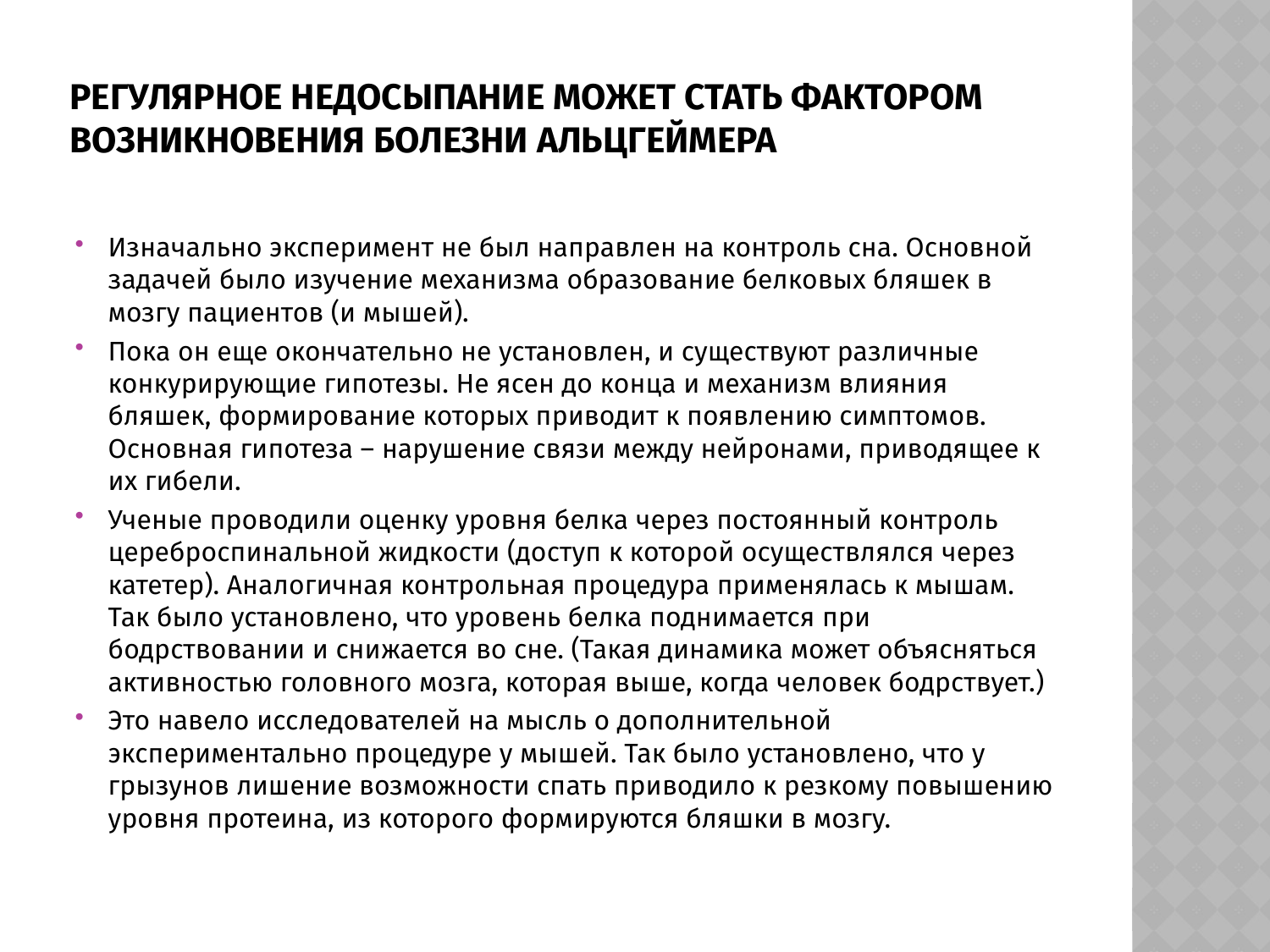

# Регулярное недосыпание может стать фактором возникновения болезни Альцгеймера
Изначально эксперимент не был направлен на контроль сна. Основной задачей было изучение механизма образование белковых бляшек в мозгу пациентов (и мышей).
Пока он еще окончательно не установлен, и существуют различные конкурирующие гипотезы. Не ясен до конца и механизм влияния бляшек, формирование которых приводит к появлению симптомов. Основная гипотеза – нарушение связи между нейронами, приводящее к их гибели.
Ученые проводили оценку уровня белка через постоянный контроль цереброспинальной жидкости (доступ к которой осуществлялся через катетер). Аналогичная контрольная процедура применялась к мышам. Так было установлено, что уровень белка поднимается при бодрствовании и снижается во сне. (Такая динамика может объясняться активностью головного мозга, которая выше, когда человек бодрствует.)
Это навело исследователей на мысль о дополнительной экспериментально процедуре у мышей. Так было установлено, что у грызунов лишение возможности спать приводило к резкому повышению уровня протеина, из которого формируются бляшки в мозгу.